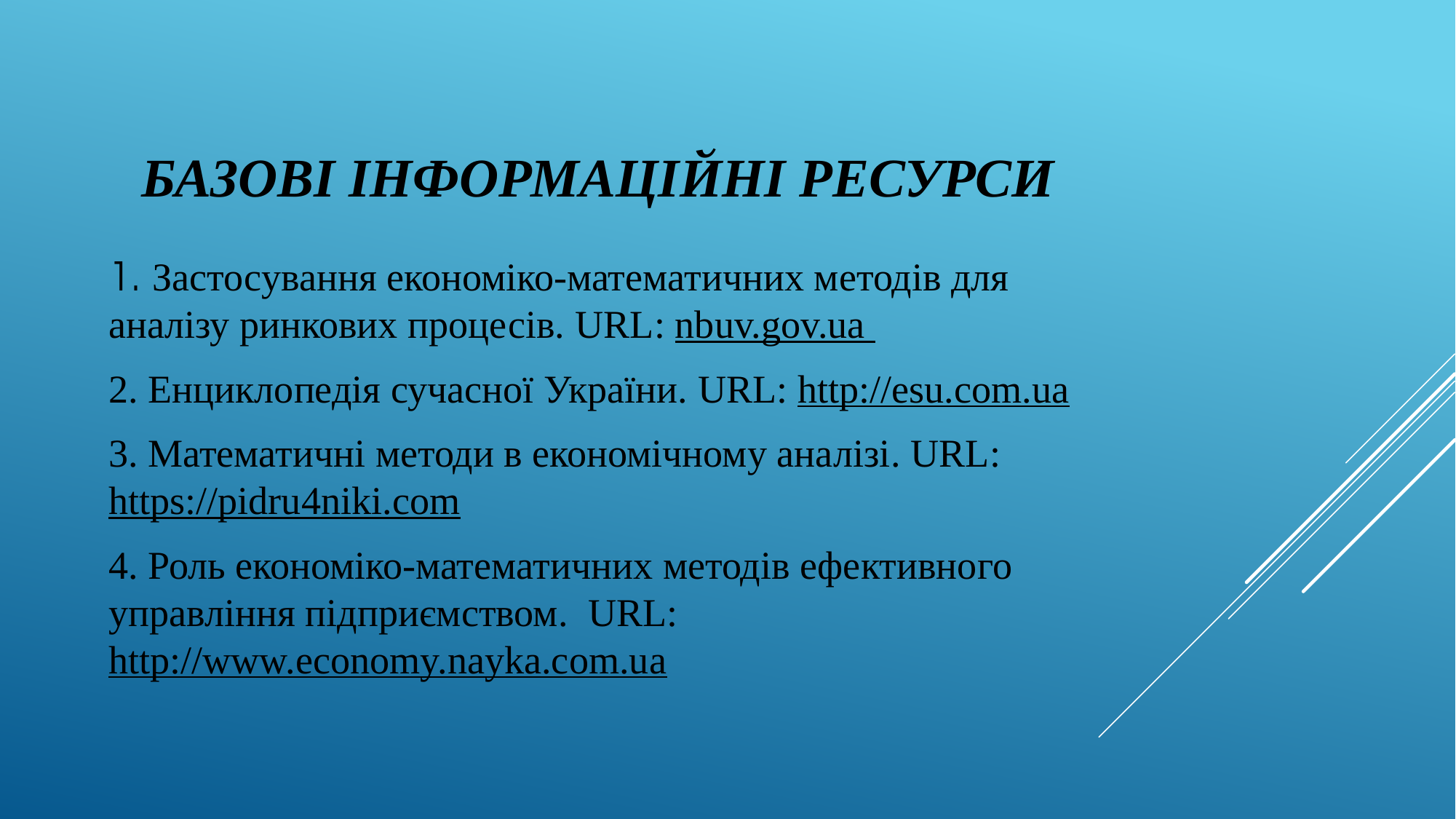

# БАЗОВІ ІНФОРМАЦІЙНІ РЕСУРСИ
1. Застосування економіко-математичних методів для аналізу ринкових процесів. URL: nbuv.gov.ua
2. Енциклопедія сучасної України. URL: http://esu.com.ua
3. Математичні методи в економічному аналізі. URL: https://pidru4niki.com
4. Роль економіко-математичних методів ефективного управління підприємством.  URL: http://www.economy.nayka.com.ua